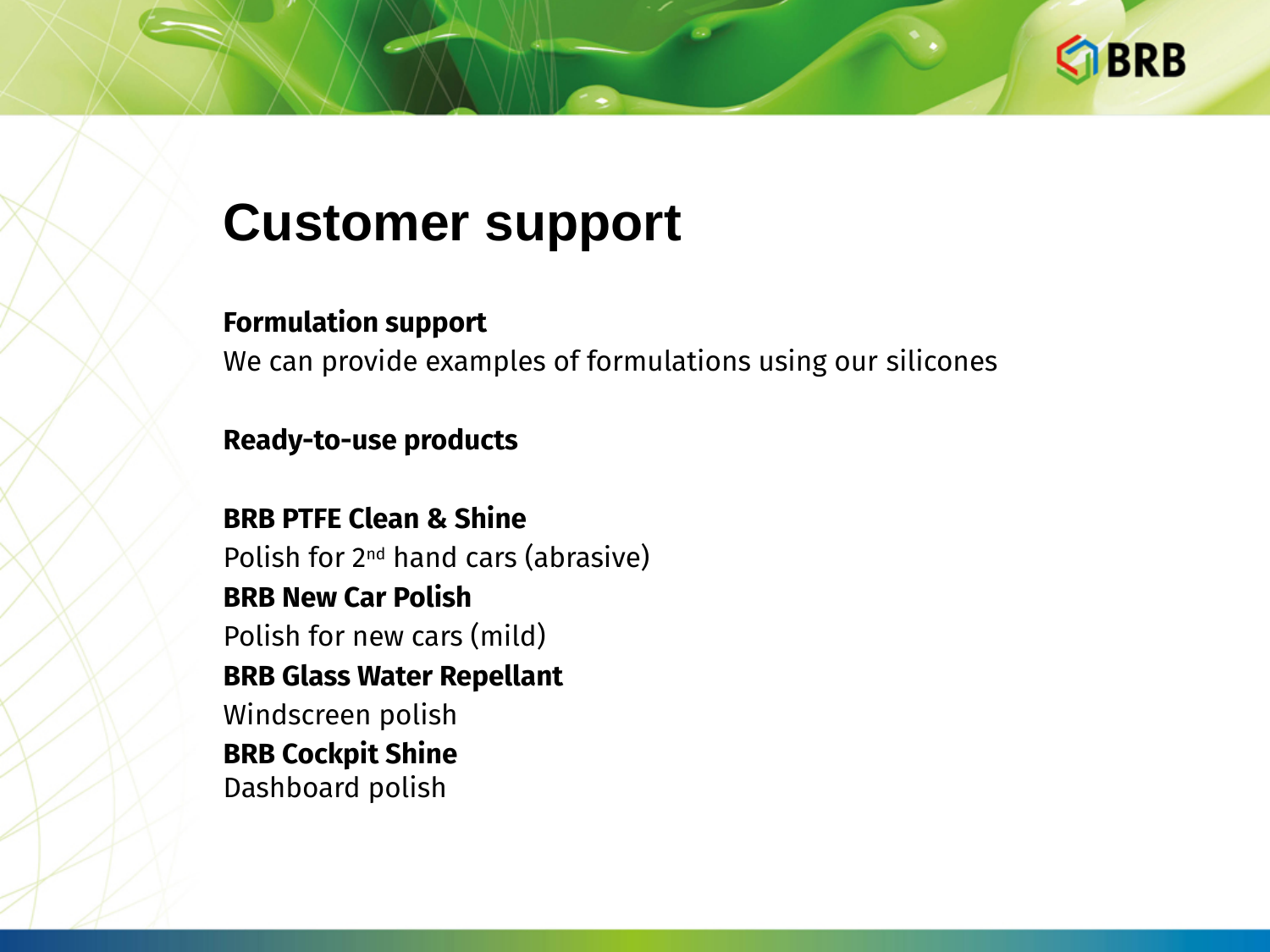

# Customer support
Formulation support
We can provide examples of formulations using our silicones

Ready-to-use products

BRB PTFE Clean & Shine
Polish for 2nd hand cars (abrasive)
BRB New Car Polish
Polish for new cars (mild)
BRB Glass Water Repellant
Windscreen polish
BRB Cockpit Shine
Dashboard polish